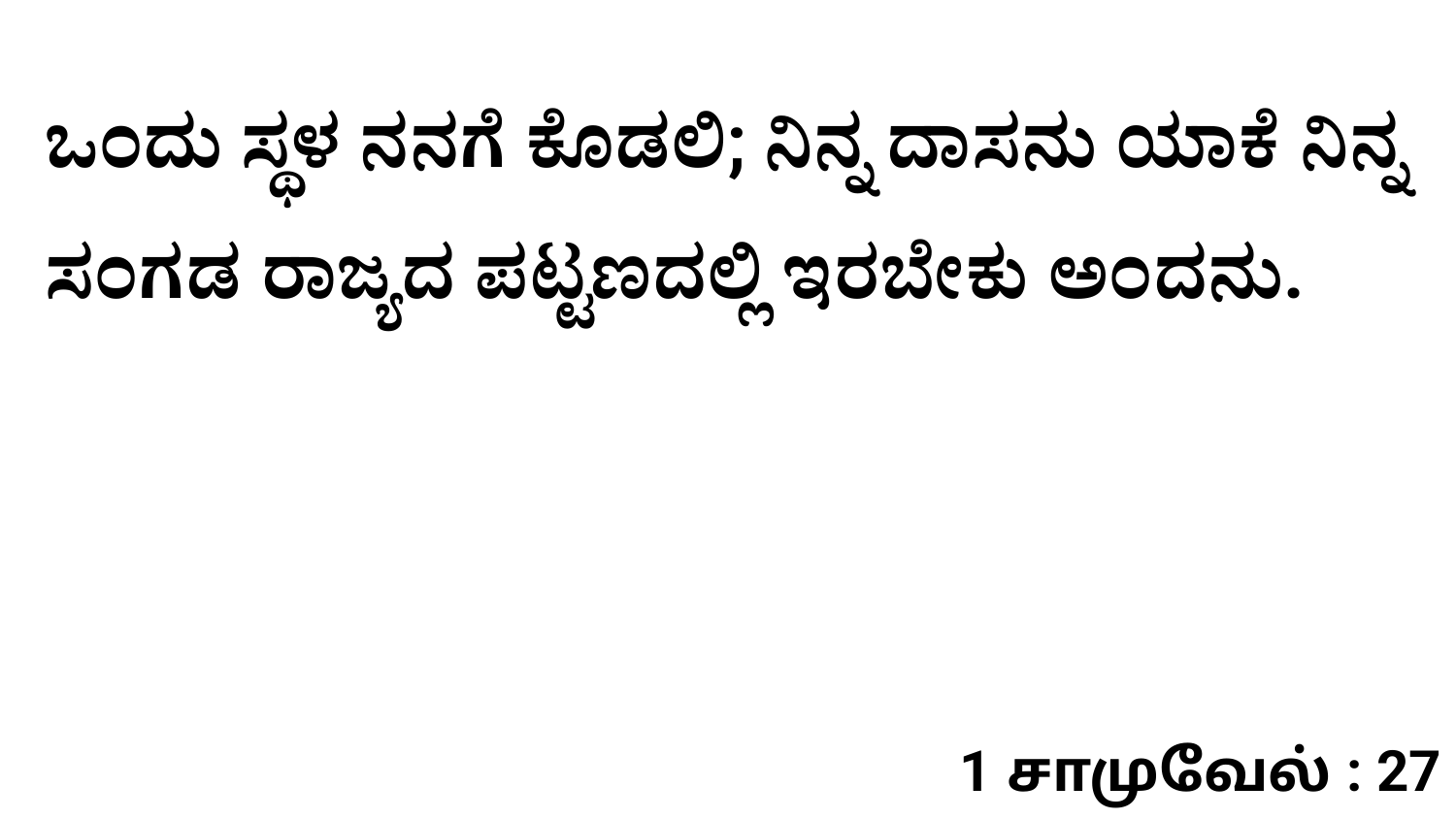

ಒಂದು ಸ್ಥಳ ನನಗೆ ಕೊಡಲಿ; ನಿನ್ನ ದಾಸನು ಯಾಕೆ ನಿನ್ನ ಸಂಗಡ ರಾಜ್ಯದ ಪಟ್ಟಣದಲ್ಲಿ ಇರಬೇಕು ಅಂದನು.
1 சாமுவேல் : 27